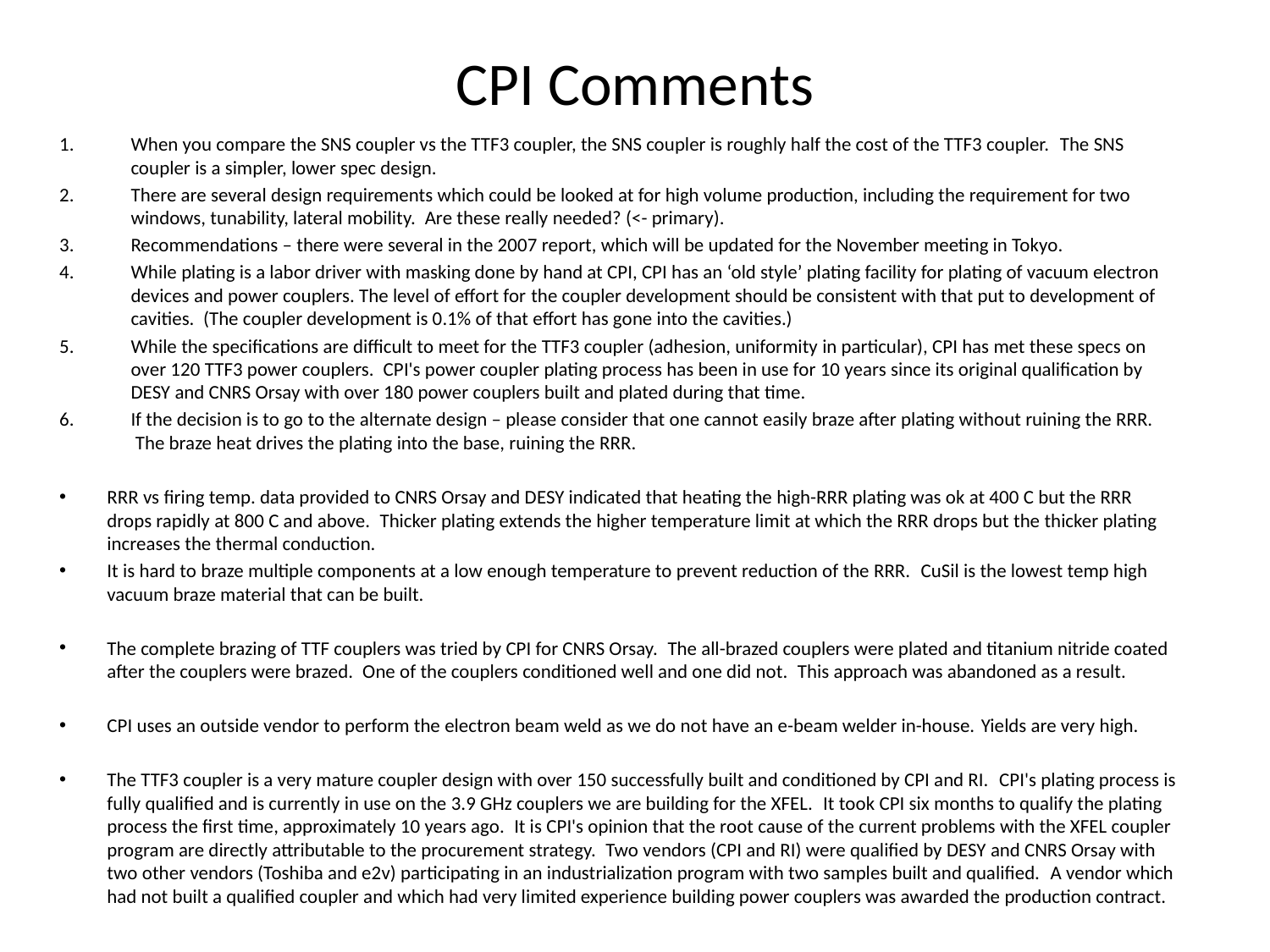

# CPI Comments
When you compare the SNS coupler vs the TTF3 coupler, the SNS coupler is roughly half the cost of the TTF3 coupler.  The SNS coupler is a simpler, lower spec design.
There are several design requirements which could be looked at for high volume production, including the requirement for two windows, tunability, lateral mobility.  Are these really needed? (<- primary).
Recommendations – there were several in the 2007 report, which will be updated for the November meeting in Tokyo.
While plating is a labor driver with masking done by hand at CPI, CPI has an ‘old style’ plating facility for plating of vacuum electron devices and power couplers. The level of effort for the coupler development should be consistent with that put to development of cavities.  (The coupler development is 0.1% of that effort has gone into the cavities.)
While the specifications are difficult to meet for the TTF3 coupler (adhesion, uniformity in particular), CPI has met these specs on over 120 TTF3 power couplers.  CPI's power coupler plating process has been in use for 10 years since its original qualification by DESY and CNRS Orsay with over 180 power couplers built and plated during that time.
If the decision is to go to the alternate design – please consider that one cannot easily braze after plating without ruining the RRR.  The braze heat drives the plating into the base, ruining the RRR.

RRR vs firing temp. data provided to CNRS Orsay and DESY indicated that heating the high-RRR plating was ok at 400 C but the RRR drops rapidly at 800 C and above.  Thicker plating extends the higher temperature limit at which the RRR drops but the thicker plating increases the thermal conduction.
It is hard to braze multiple components at a low enough temperature to prevent reduction of the RRR.  CuSil is the lowest temp high vacuum braze material that can be built.

The complete brazing of TTF couplers was tried by CPI for CNRS Orsay.  The all-brazed couplers were plated and titanium nitride coated after the couplers were brazed.  One of the couplers conditioned well and one did not.  This approach was abandoned as a result.

CPI uses an outside vendor to perform the electron beam weld as we do not have an e-beam welder in-house. Yields are very high.

The TTF3 coupler is a very mature coupler design with over 150 successfully built and conditioned by CPI and RI.  CPI's plating process is fully qualified and is currently in use on the 3.9 GHz couplers we are building for the XFEL.  It took CPI six months to qualify the plating process the first time, approximately 10 years ago.  It is CPI's opinion that the root cause of the current problems with the XFEL coupler program are directly attributable to the procurement strategy.  Two vendors (CPI and RI) were qualified by DESY and CNRS Orsay with two other vendors (Toshiba and e2v) participating in an industrialization program with two samples built and qualified.  A vendor which had not built a qualified coupler and which had very limited experience building power couplers was awarded the production contract.